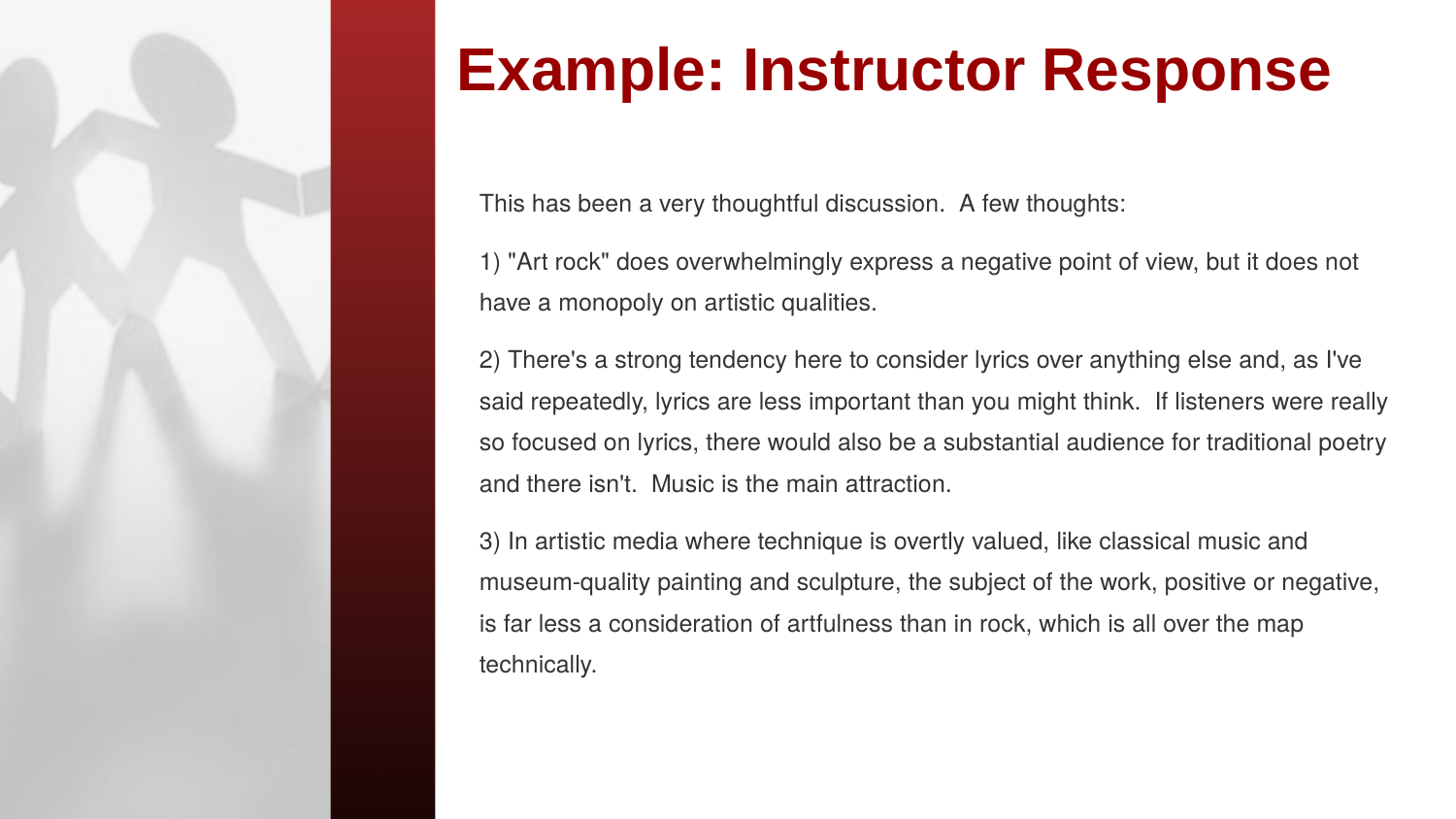

# Example: Instructor Response
This has been a very thoughtful discussion.  A few thoughts:
1) "Art rock" does overwhelmingly express a negative point of view, but it does not have a monopoly on artistic qualities.
2) There's a strong tendency here to consider lyrics over anything else and, as I've said repeatedly, lyrics are less important than you might think.  If listeners were really so focused on lyrics, there would also be a substantial audience for traditional poetry and there isn't.  Music is the main attraction.
3) In artistic media where technique is overtly valued, like classical music and museum-quality painting and sculpture, the subject of the work, positive or negative, is far less a consideration of artfulness than in rock, which is all over the map technically.